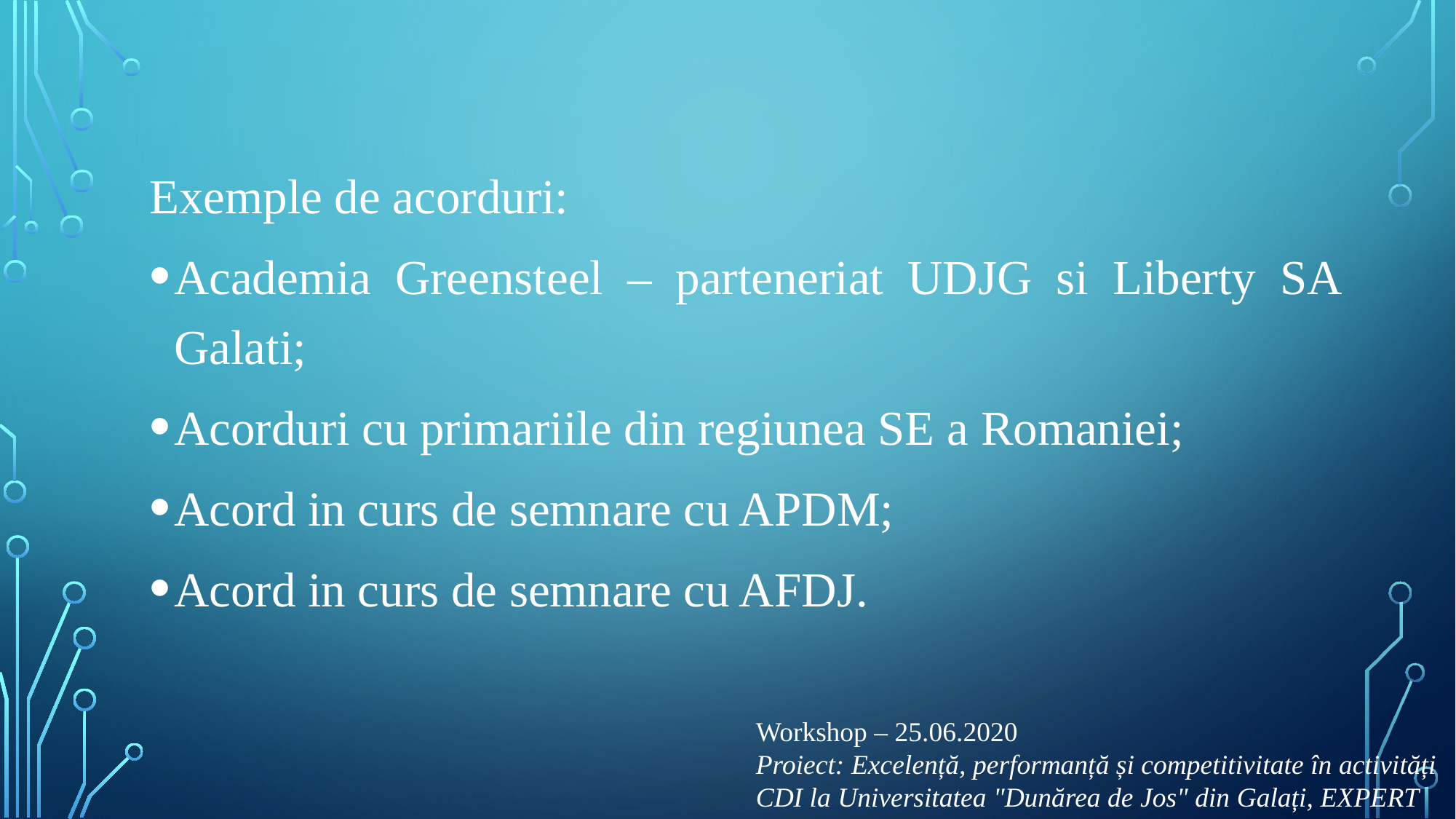

Exemple de acorduri:
Academia Greensteel – parteneriat UDJG si Liberty SA Galati;
Acorduri cu primariile din regiunea SE a Romaniei;
Acord in curs de semnare cu APDM;
Acord in curs de semnare cu AFDJ.

Workshop – 25.06.2020
Proiect: Excelență, performanță și competitivitate în activități CDI la Universitatea "Dunărea de Jos" din Galați, EXPERT